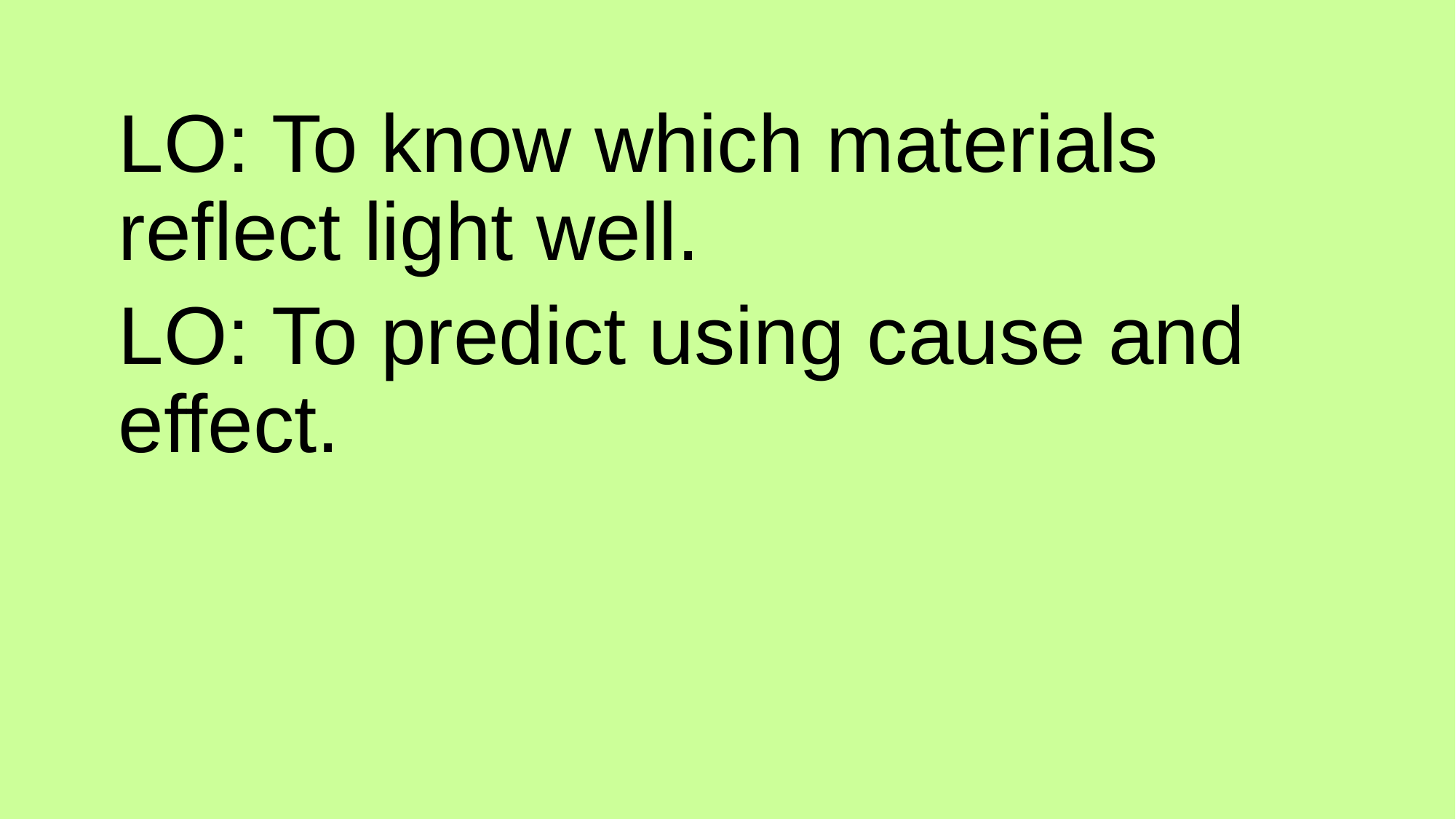

LO: To know which materials reflect light well.
LO: To predict using cause and effect.